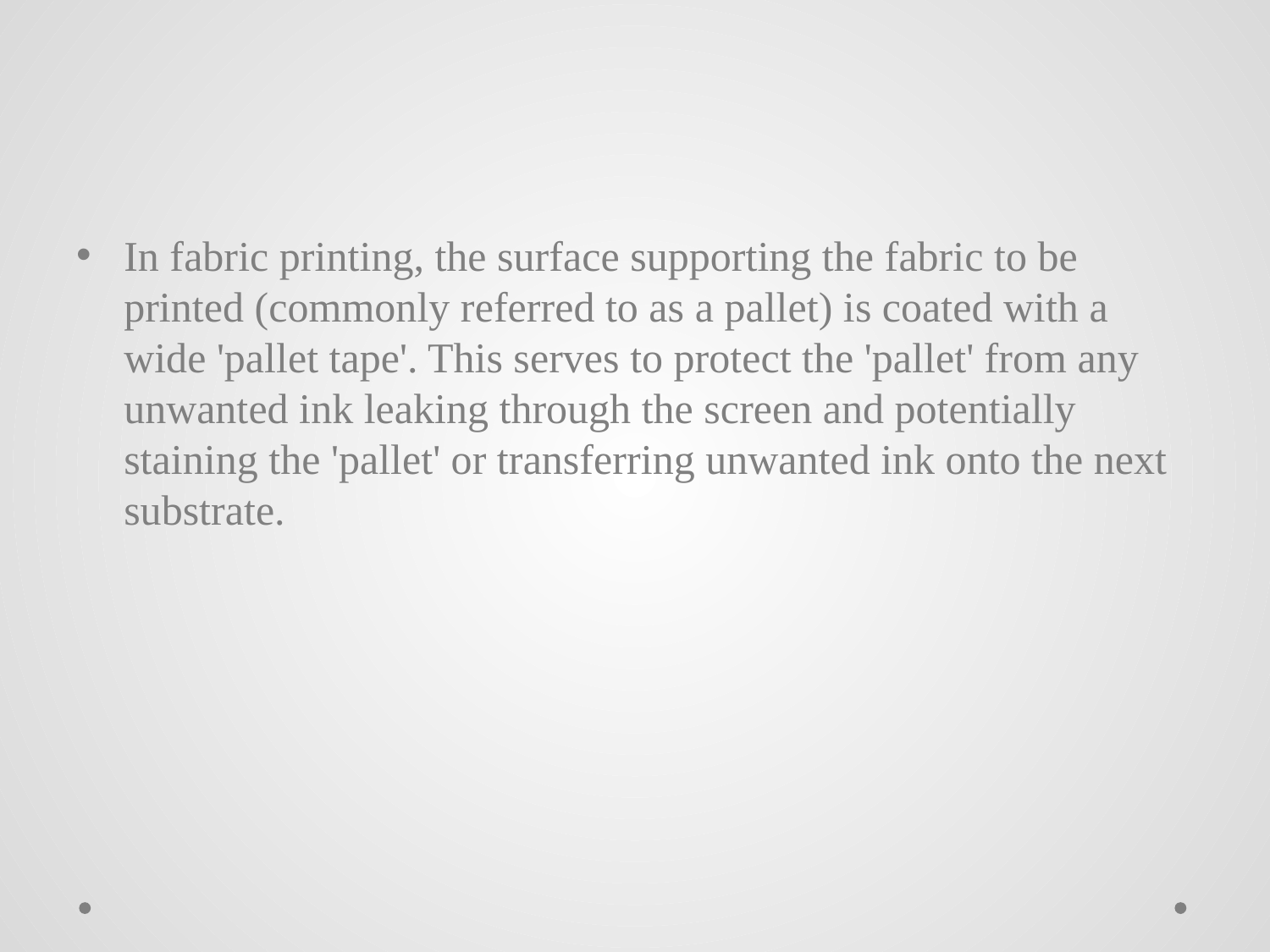

In fabric printing, the surface supporting the fabric to be printed (commonly referred to as a pallet) is coated with a wide 'pallet tape'. This serves to protect the 'pallet' from any unwanted ink leaking through the screen and potentially staining the 'pallet' or transferring unwanted ink onto the next substrate.